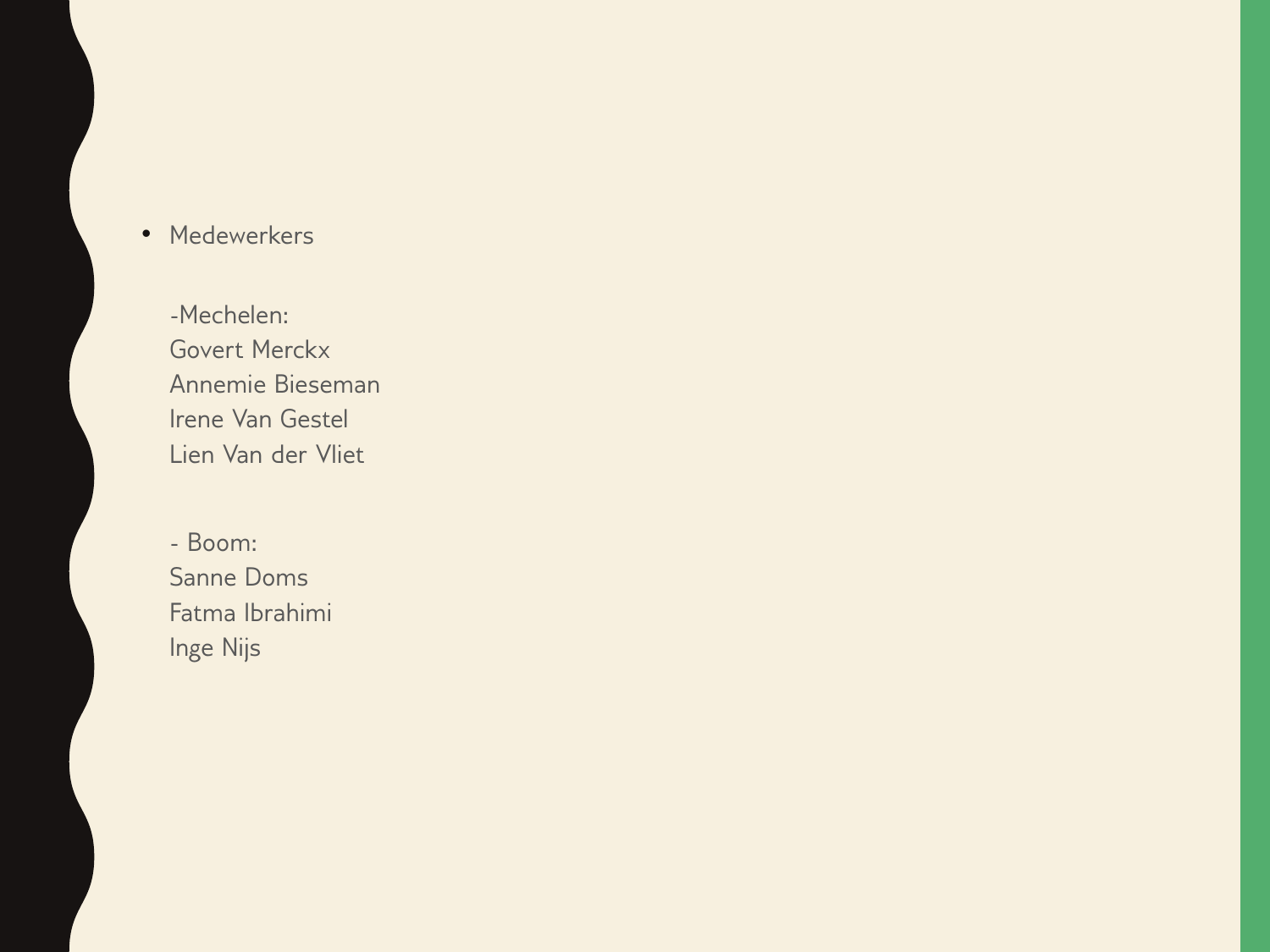

#
Medewerkers
-Mechelen:
Govert Merckx
Annemie Bieseman
Irene Van Gestel
Lien Van der Vliet

	- Boom:
Sanne Doms
Fatma Ibrahimi
Inge Nijs